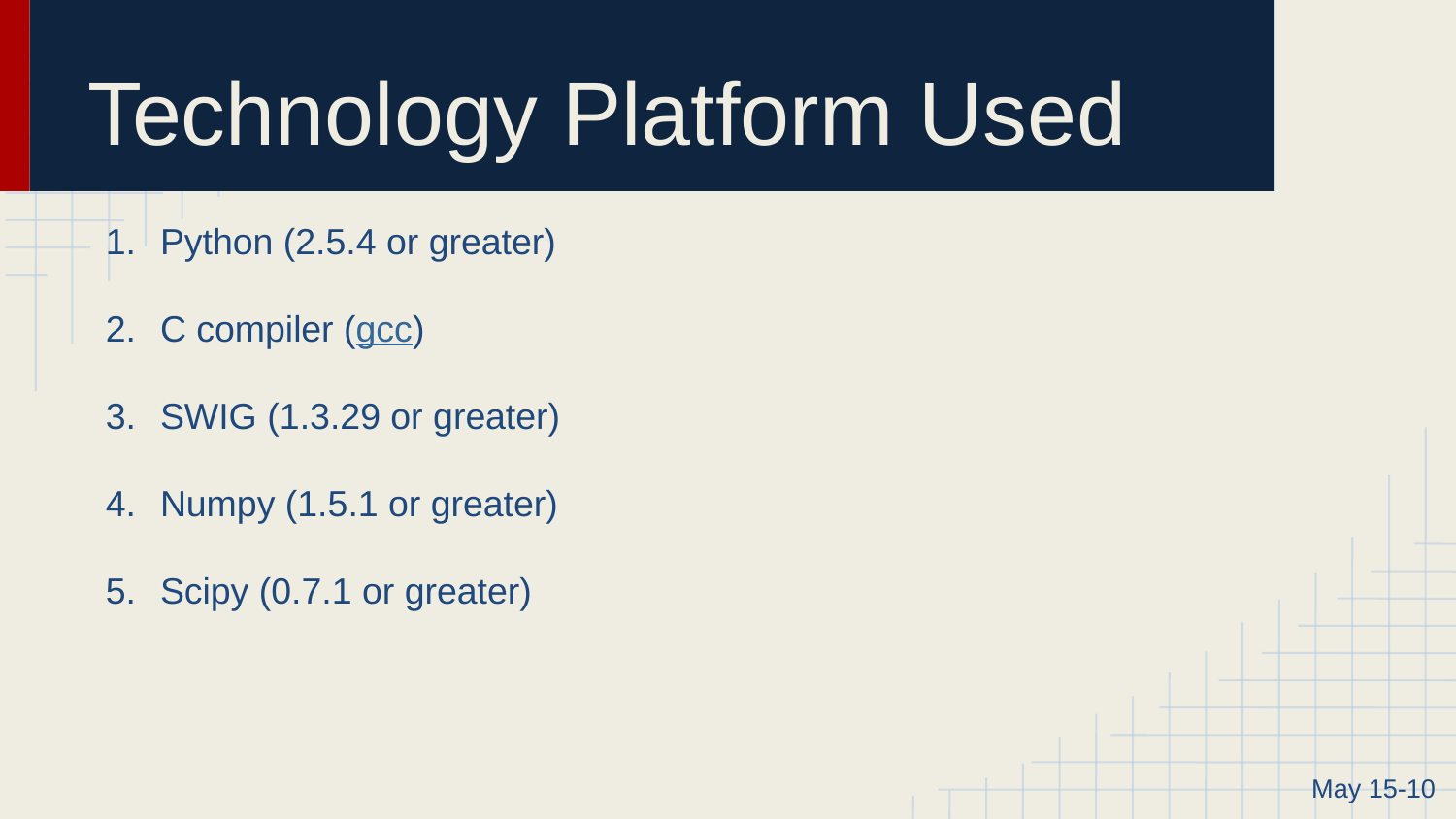

# Technology Platform Used
Python (2.5.4 or greater)

C compiler (gcc)

SWIG (1.3.29 or greater)

Numpy (1.5.1 or greater)

Scipy (0.7.1 or greater)
May 15-10